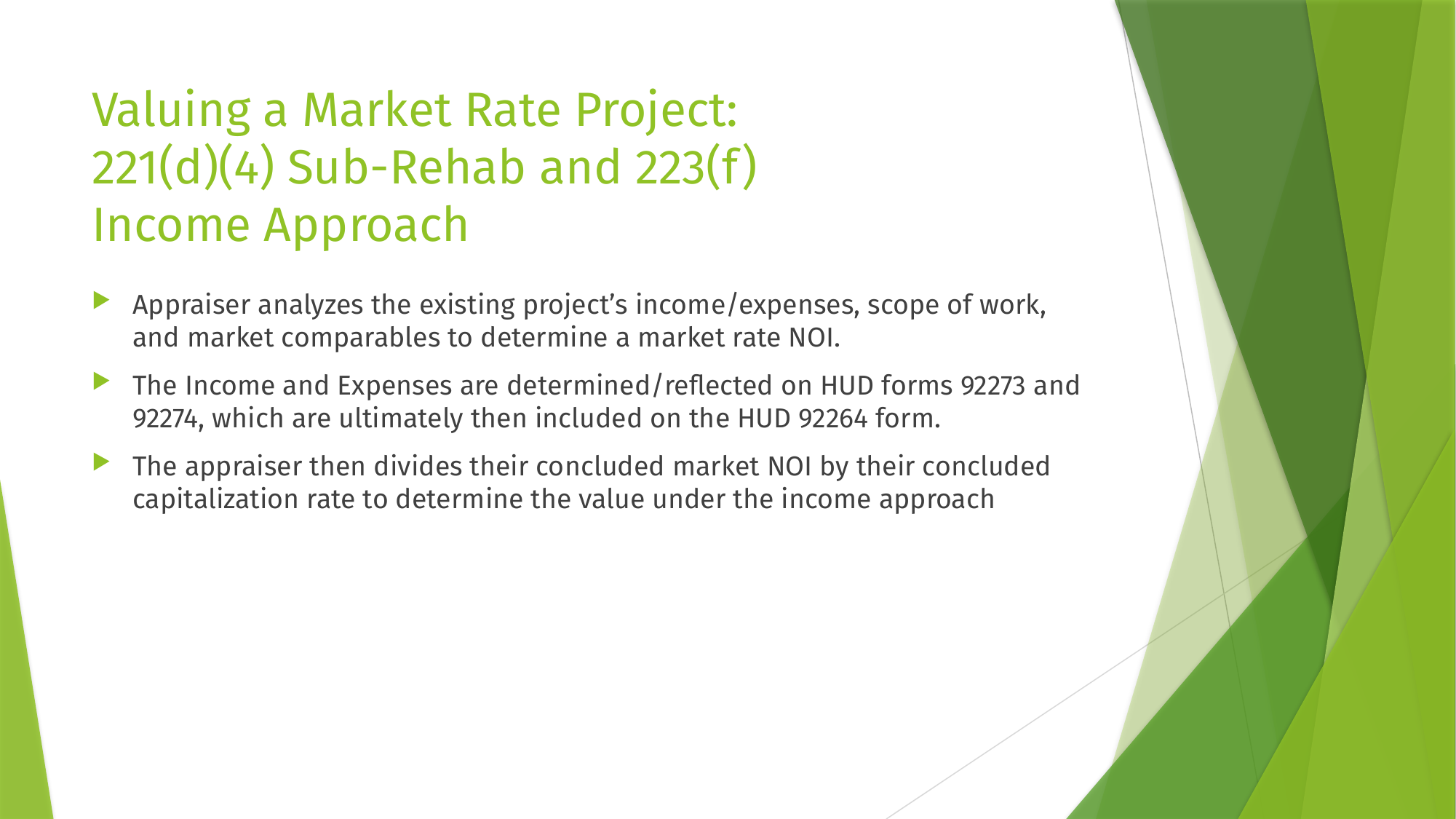

# Valuing a Market Rate Project: 221(d)(4) Sub-Rehab and 223(f) Income Approach
Appraiser analyzes the existing project’s income/expenses, scope of work, and market comparables to determine a market rate NOI.
The Income and Expenses are determined/reflected on HUD forms 92273 and 92274, which are ultimately then included on the HUD 92264 form.
The appraiser then divides their concluded market NOI by their concluded capitalization rate to determine the value under the income approach